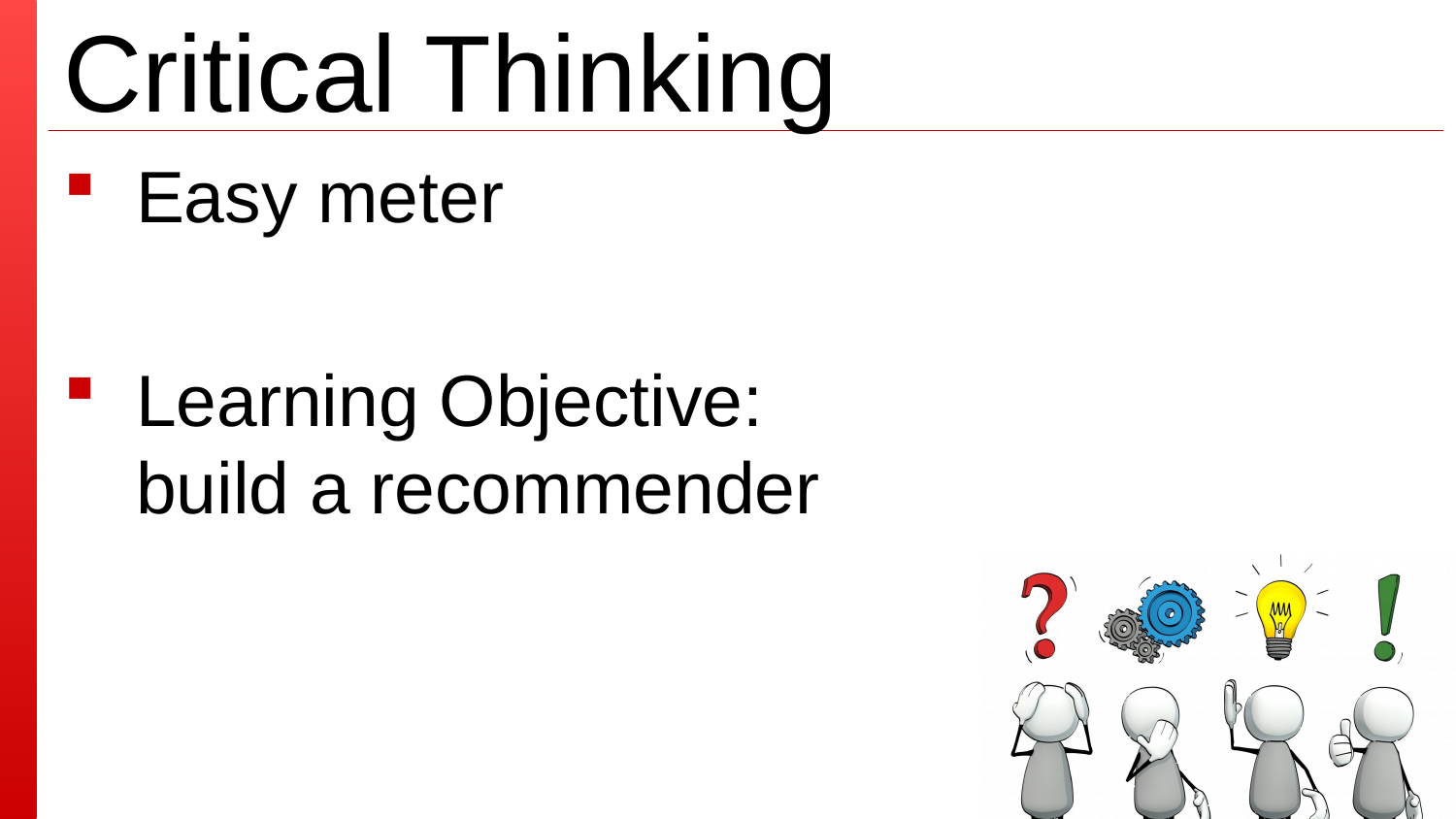

Easy meter

Learning Objective:
build a recommender